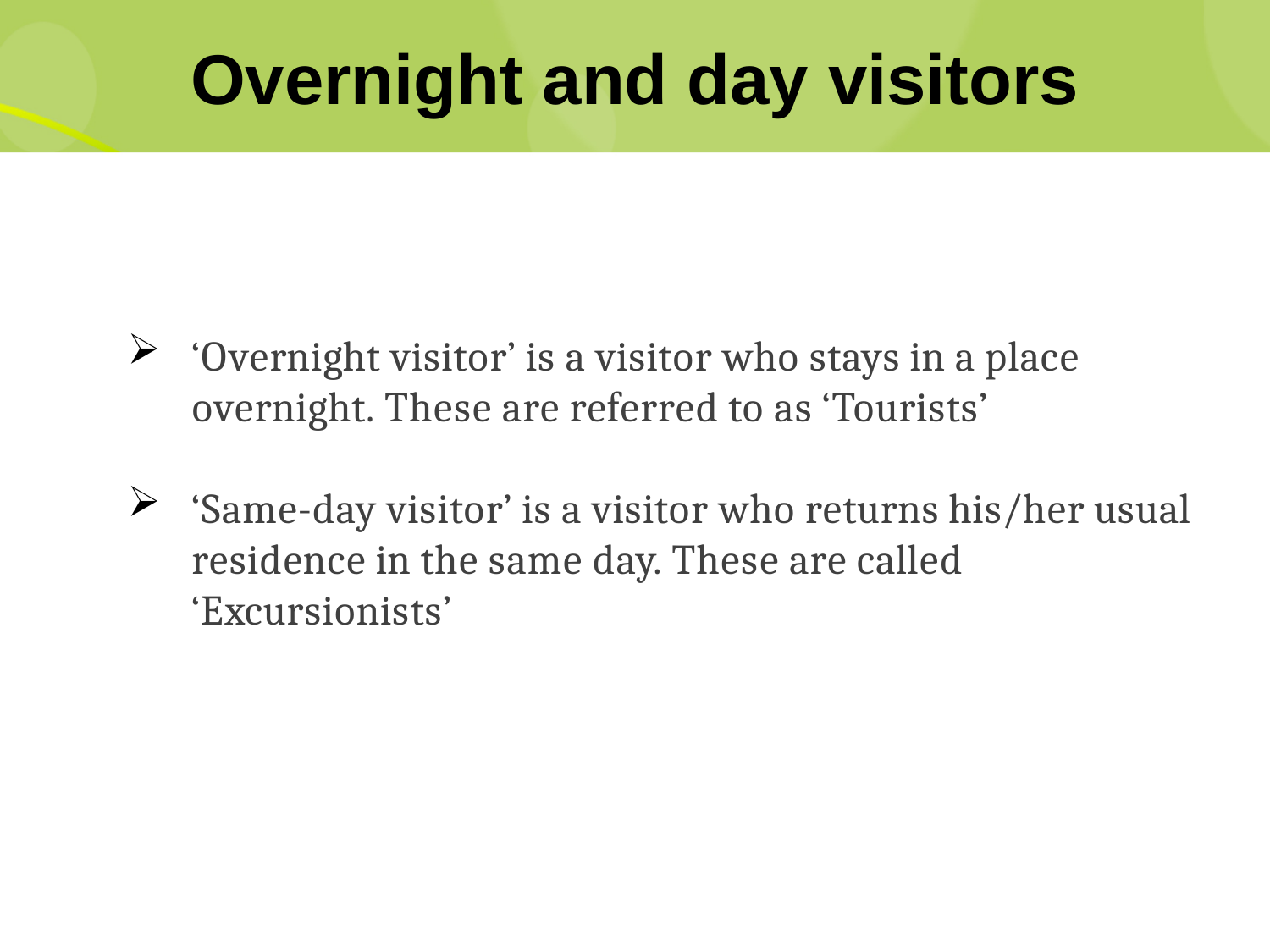

# Overnight and day visitors
‘Overnight visitor’ is a visitor who stays in a place           overnight. These are referred to as ‘Tourists’
‘Same-day visitor’ is a visitor who returns his/her usual residence in the same day. These are called                         ‘Excursionists’